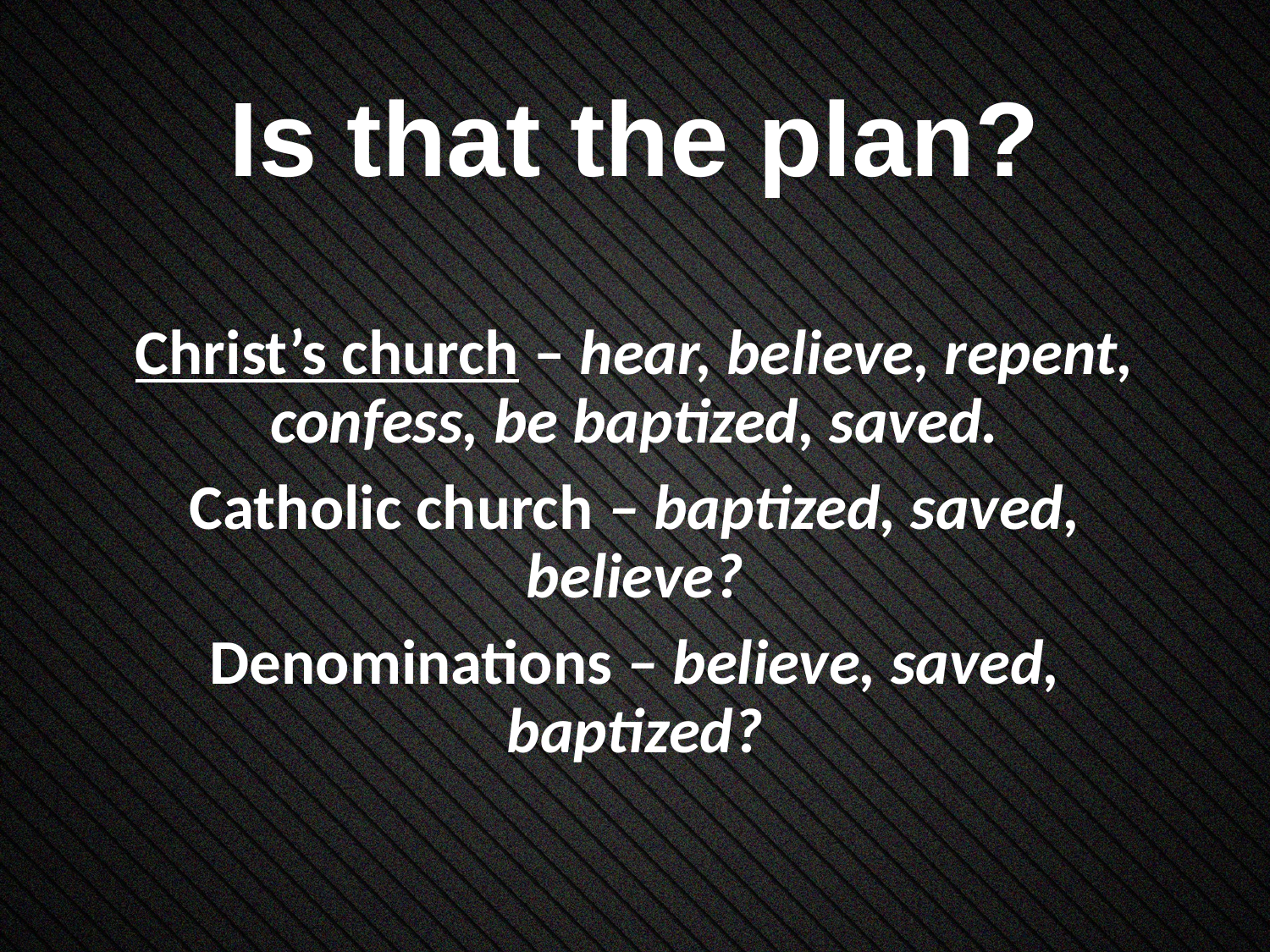

# Is that the plan?

Christ’s church – hear, believe, repent, confess, be baptized, saved.
Catholic church – baptized, saved, believe?
Denominations – believe, saved, baptized?